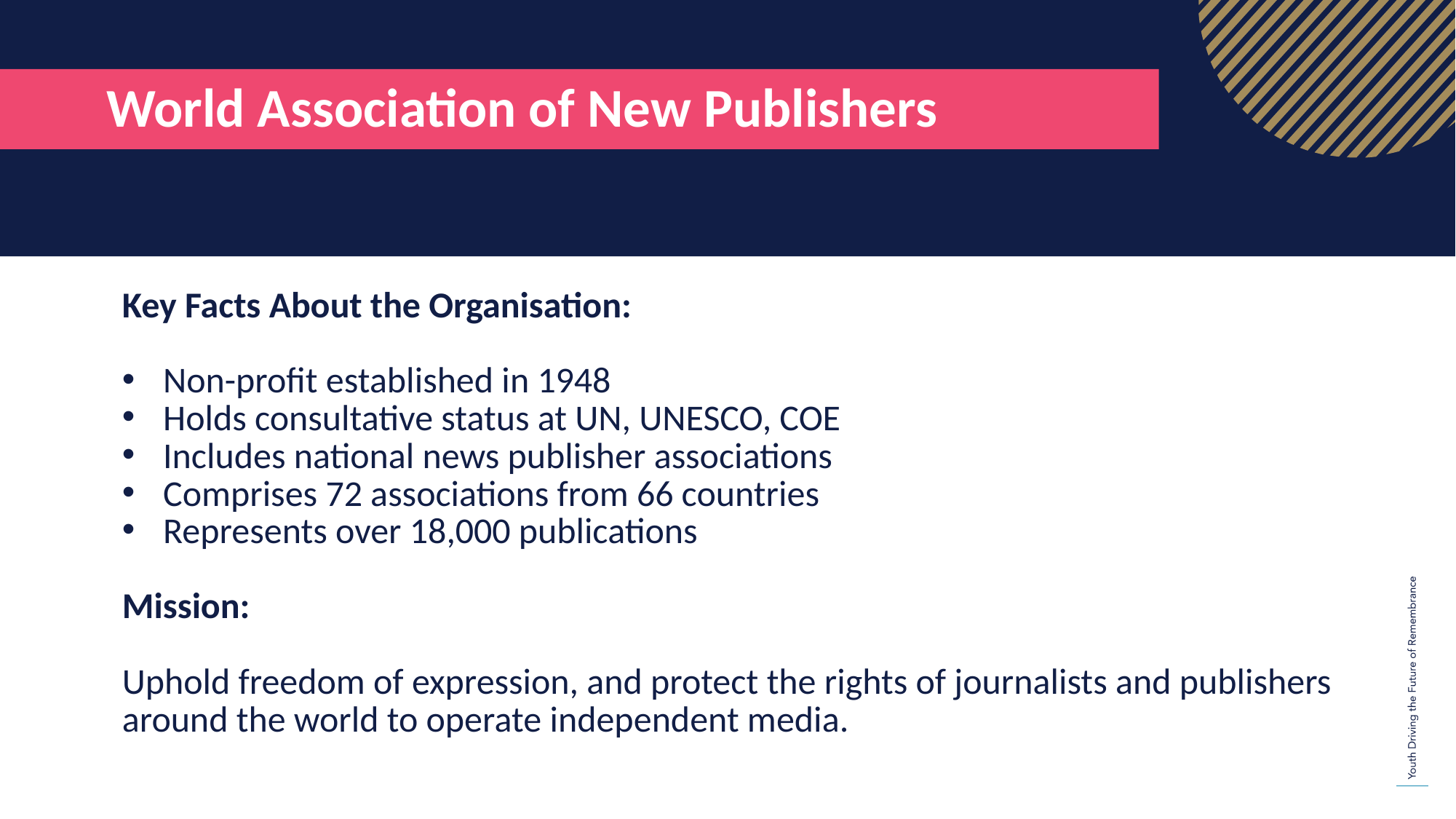

World Association of New Publishers
Key Facts About the Organisation:

Non-profit established in 1948
Holds consultative status at UN, UNESCO, COE
Includes national news publisher associations
Comprises 72 associations from 66 countries
Represents over 18,000 publications

Mission:

Uphold freedom of expression, and protect the rights of journalists and publishers around the world to operate independent media.